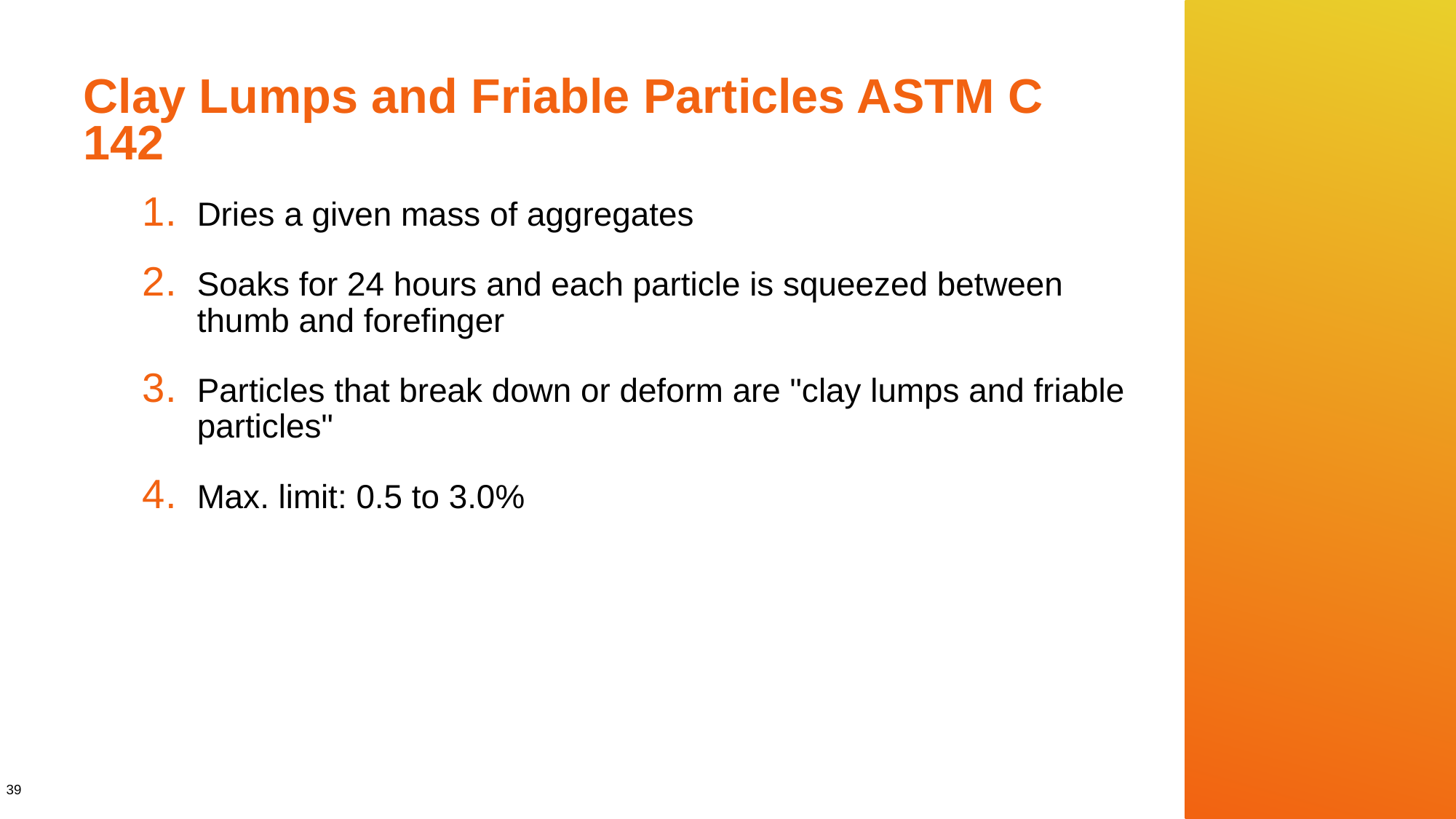

# Clay Lumps and Friable Particles ASTM C 142
Dries a given mass of aggregates
Soaks for 24 hours and each particle is squeezed between thumb and forefinger
Particles that break down or deform are "clay lumps and friable particles"
Max. limit: 0.5 to 3.0%
39